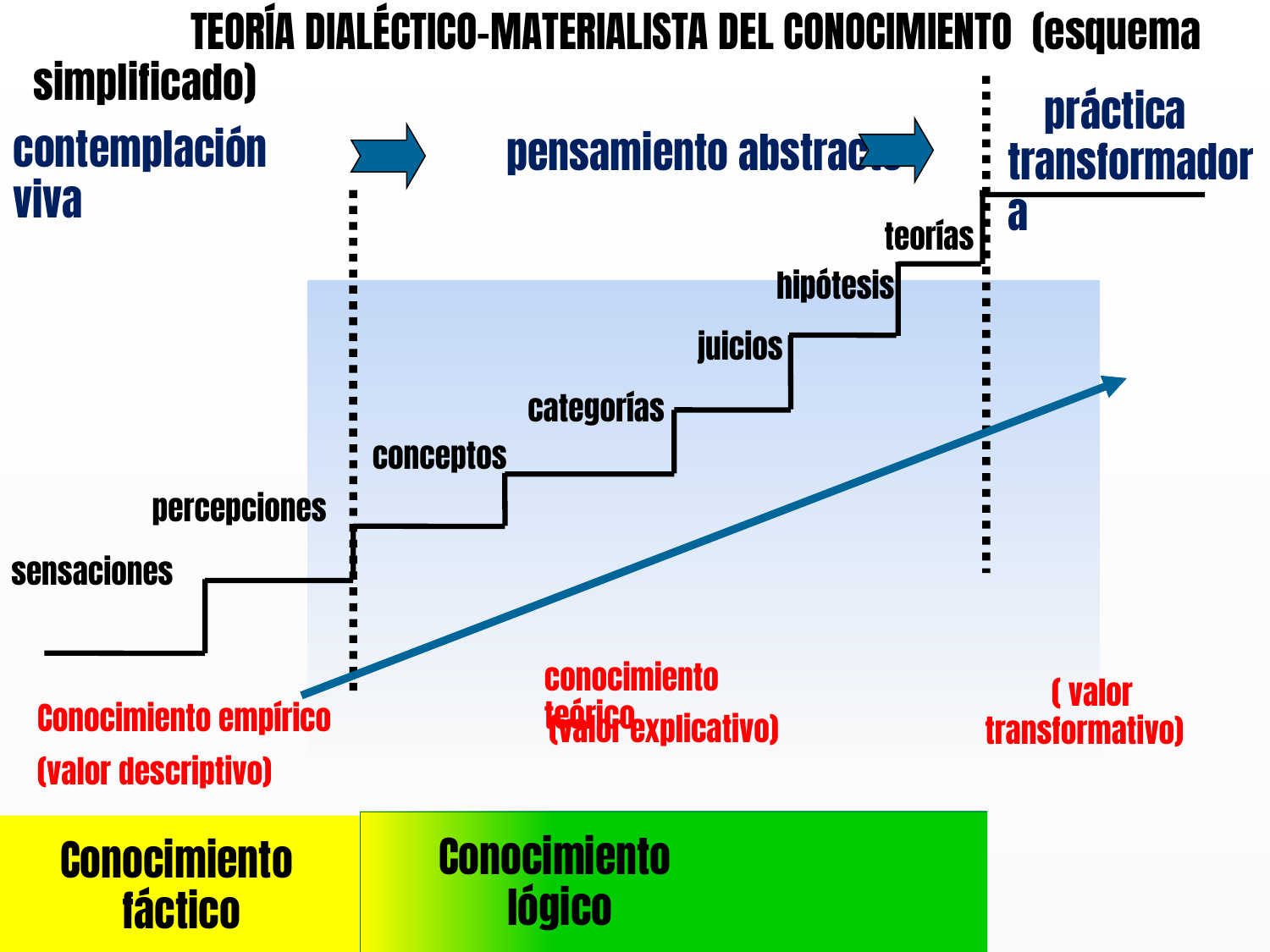

TEORÍA DIALÉCTICO-MATERIALISTA DEL CONOCIMIENTO  (esquema simplificado)

     práctica transformadora

contemplación   viva
pensamiento abstracto

 teorías
hipótesis

juicios

categorías

conceptos

percepciones

 sensaciones

conocimiento   teórico
         ( valor   transformativo)
Conocimiento empírico
(valor descriptivo)
(valor explicativo)

Conocimiento
lógico
Conocimiento
fáctico